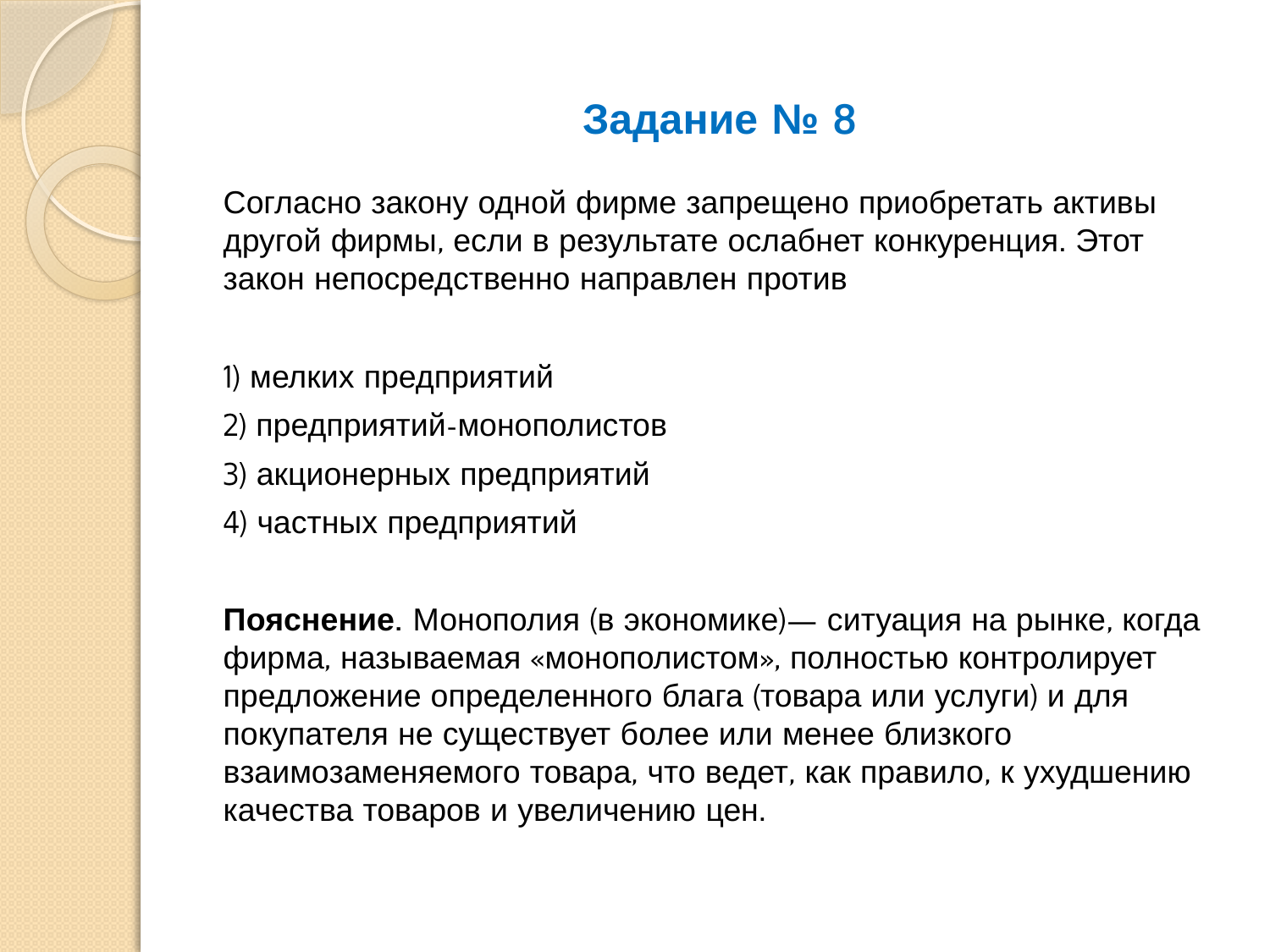

# Задание № 8
Согласно закону одной фирме запрещено приобретать активы другой фирмы, если в результате ослабнет конкуренция. Этот закон непосредственно направлен против

1) мелких предприятий
2) предприятий-монополистов
3) акционерных предприятий
4) частных предприятий

Пояснение. Монополия (в экономике)— ситуация на рынке, когда фирма, называемая «монополистом», полностью контролирует предложение определенного блага (товара или услуги) и для покупателя не существует более или менее близкого взаимозаменяемого товара, что ведет, как правило, к ухудшению качества товаров и увеличению цен.